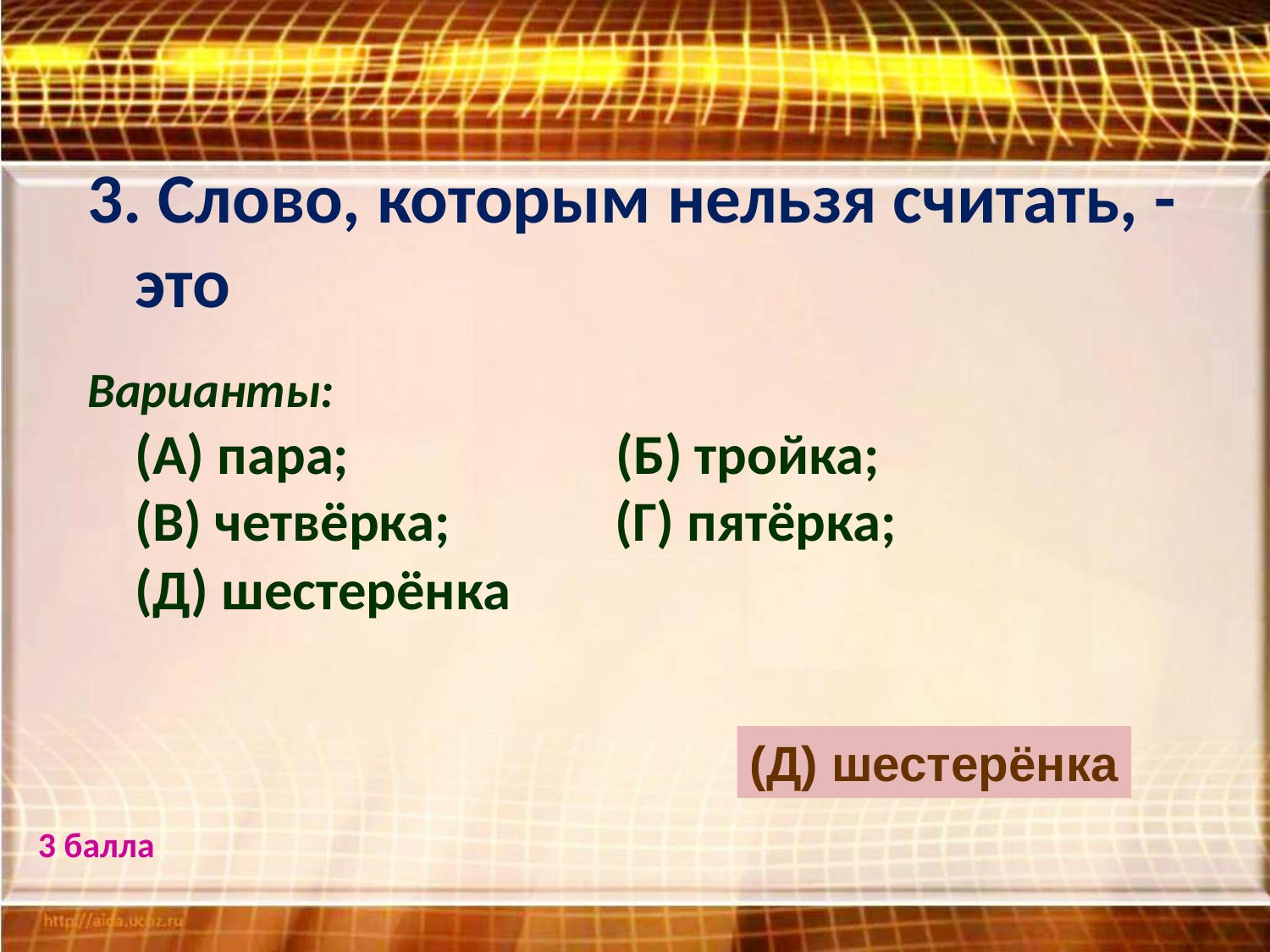

3. Слово, которым нельзя считать, - это
Варианты:
(А) пара;                     (Б) тройка;                         (В) четвёрка;             (Г) пятёрка;                   (Д) шестерёнка
(Д) шестерёнка
3 балла